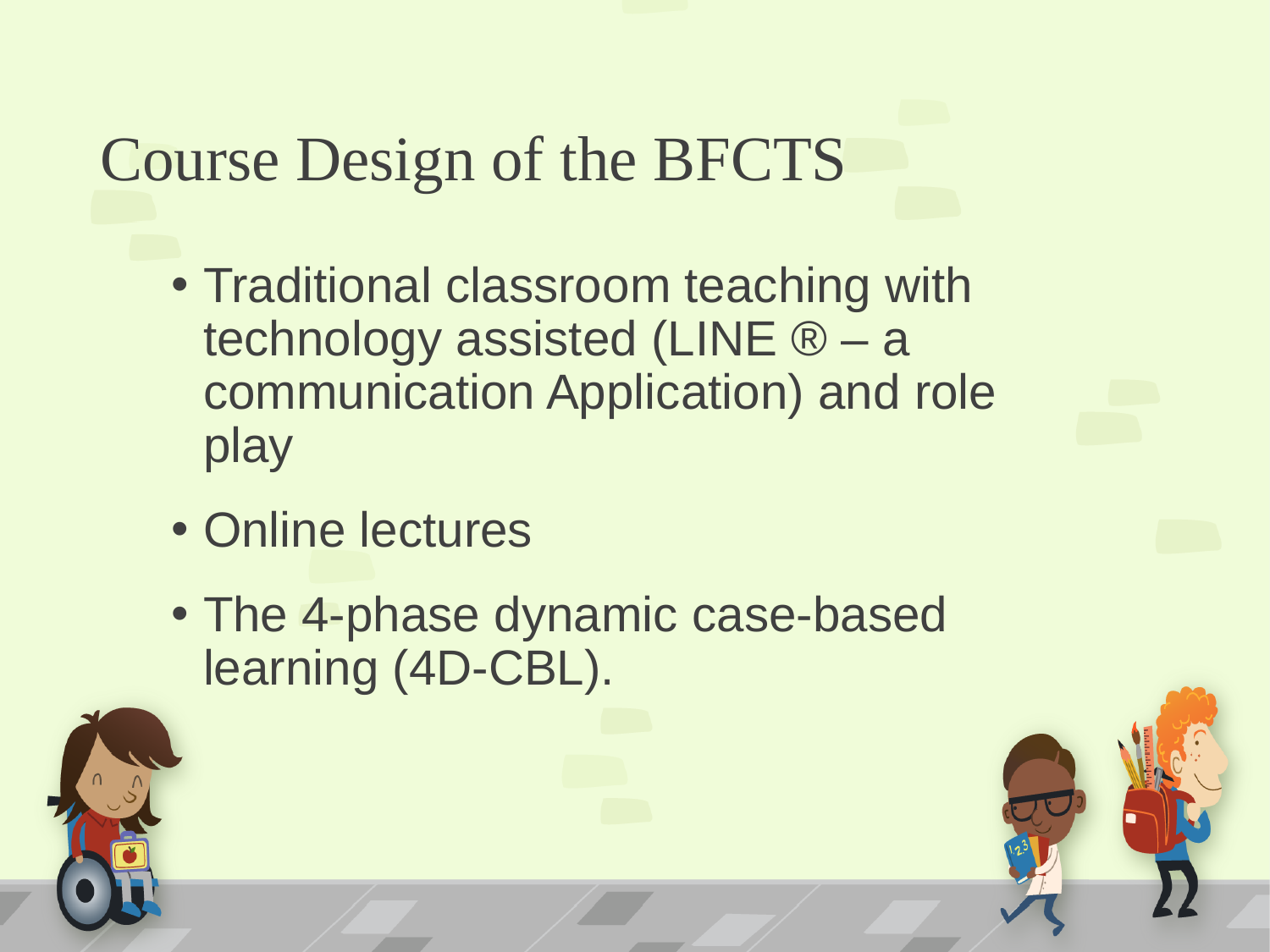

# Course Design of the BFCTS
Traditional classroom teaching with technology assisted (LINE ® – a communication Application) and role play
Online lectures
The 4-phase dynamic case-based learning (4D-CBL).